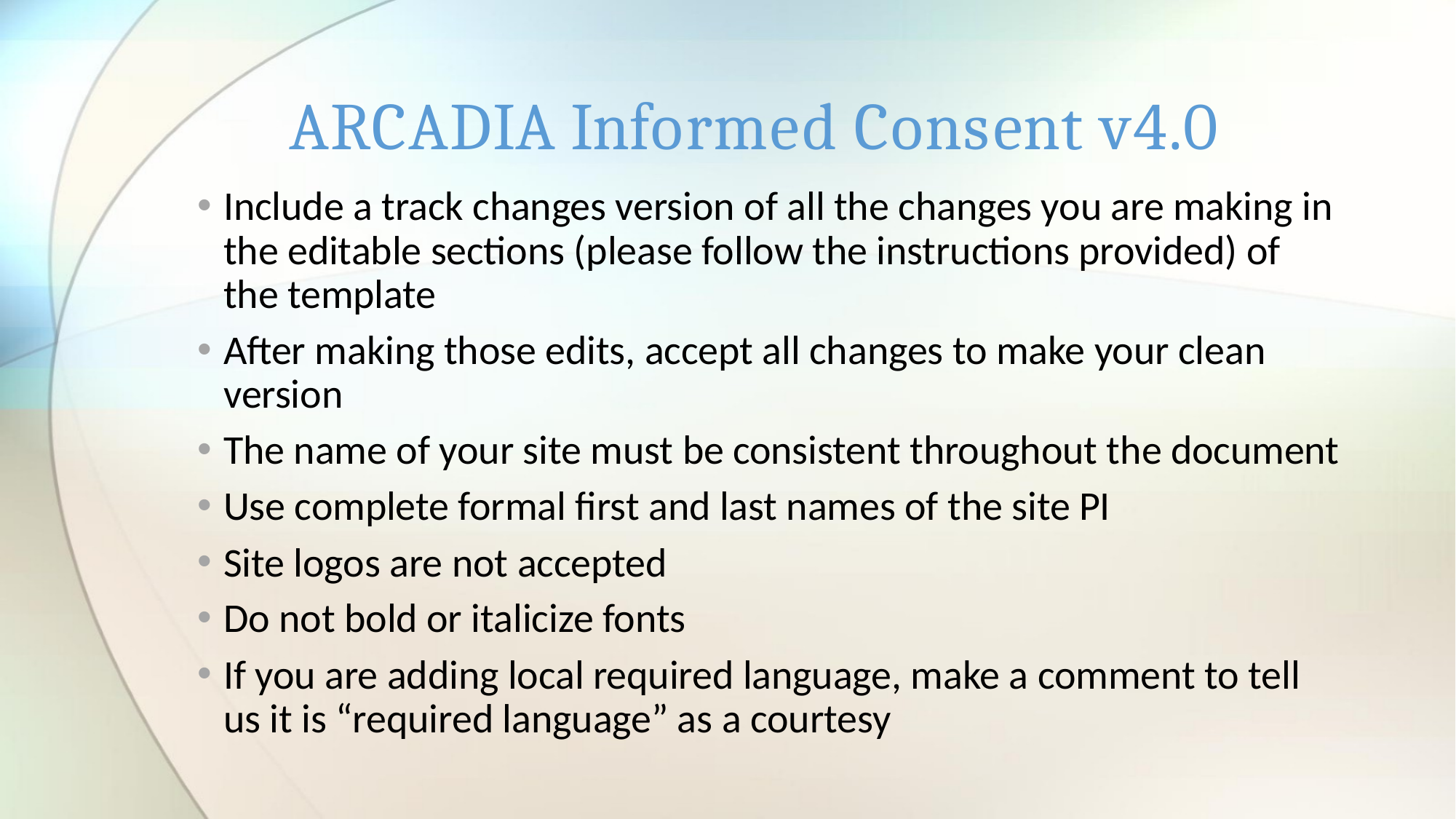

# ARCADIA Informed Consent v4.0
Include a track changes version of all the changes you are making in the editable sections (please follow the instructions provided) of the template
After making those edits, accept all changes to make your clean version
The name of your site must be consistent throughout the document
Use complete formal first and last names of the site PI
Site logos are not accepted
Do not bold or italicize fonts
If you are adding local required language, make a comment to tell us it is “required language” as a courtesy